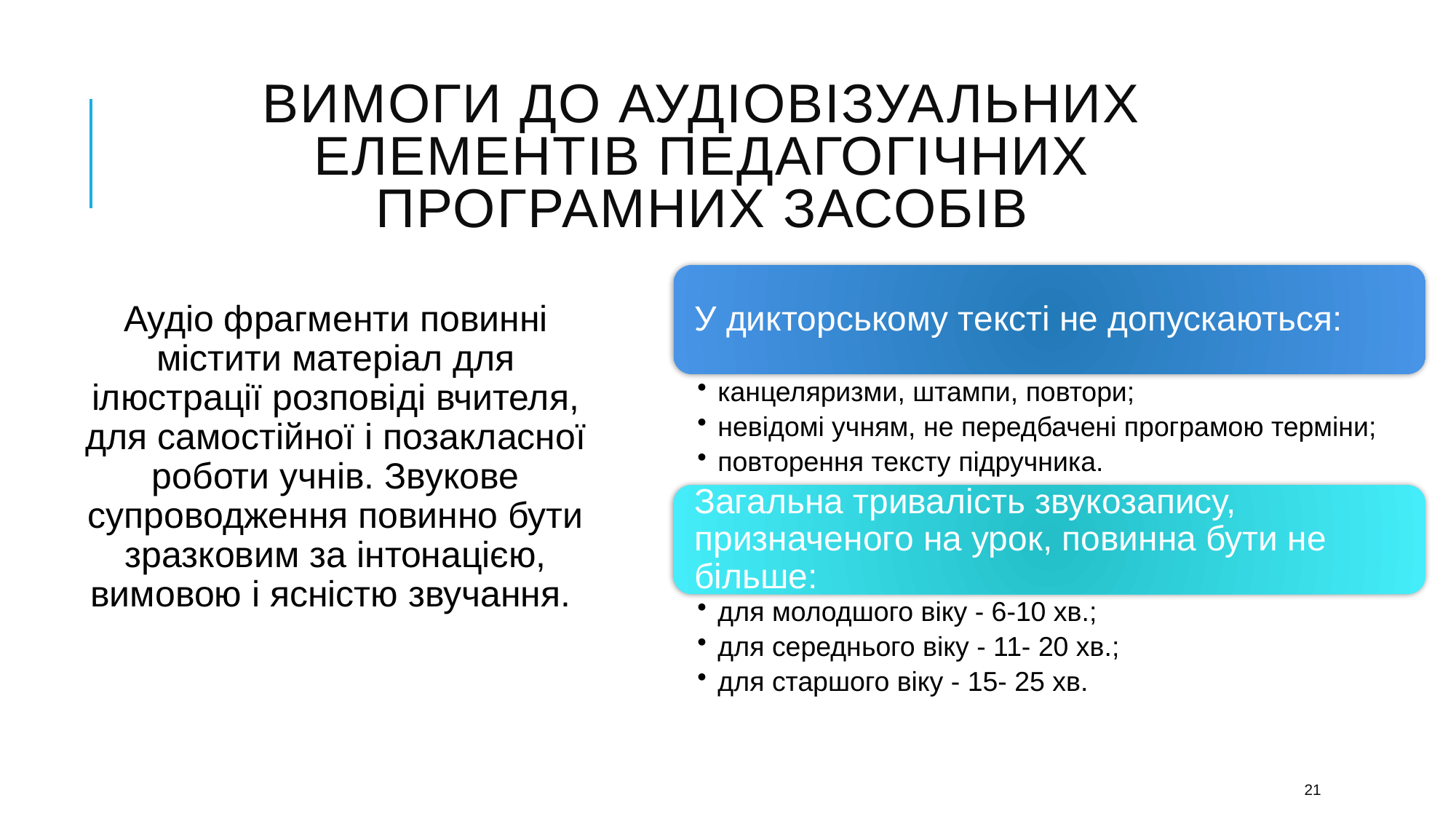

# Вимоги до аудіовізуальних елементів педагогічних програмних засобів
У дикторському тексті не допускаються:
канцеляризми, штампи, повтори;
невідомі учням, не передбачені програмою терміни;
повторення тексту підручника.
Загальна тривалість звукозапису, призначеного на урок, повинна бути не більше:
для молодшого віку - 6-10 хв.;
для середнього віку - 11- 20 хв.;
для старшого віку - 15- 25 хв.
Аудіо фрагменти повинні містити матеріал для ілюстрації розповіді вчителя, для самостійної і позакласної роботи учнів. Звукове супроводження повинно бути зразковим за інтонацією, вимовою і ясністю звучання.

21